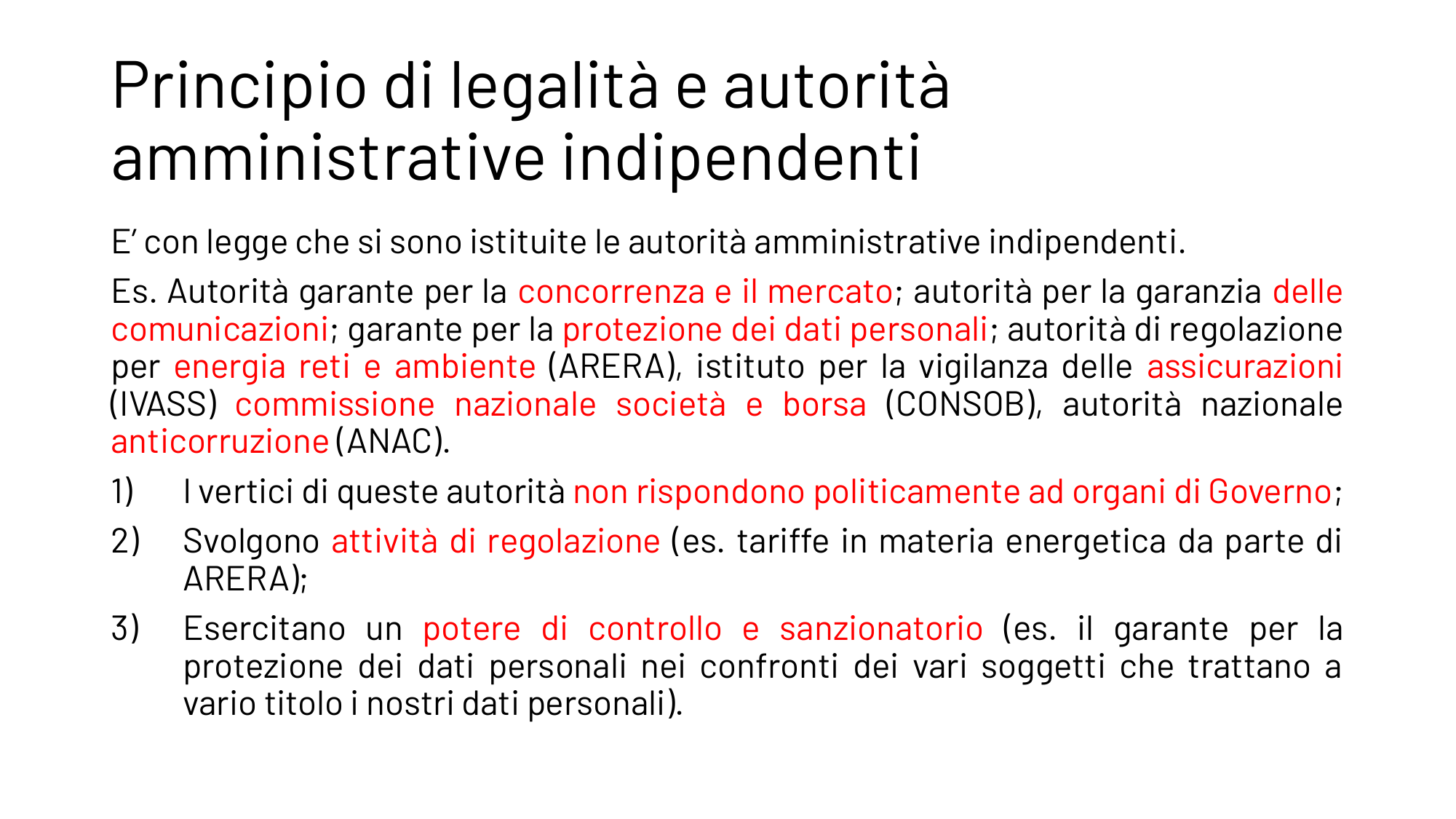

# Principio di legalità e autorità amministrative indipendenti
E’ con legge che si sono istituite le autorità amministrative indipendenti.
Es. Autorità garante per la concorrenza e il mercato; autorità per la garanzia delle comunicazioni; garante per la protezione dei dati personali; autorità di regolazione per energia reti e ambiente (ARERA), istituto per la vigilanza delle assicurazioni (IVASS) commissione nazionale società e borsa (CONSOB), autorità nazionale anticorruzione (ANAC).
I vertici di queste autorità non rispondono politicamente ad organi di Governo;
Svolgono attività di regolazione (es. tariffe in materia energetica da parte di ARERA);
Esercitano un potere di controllo e sanzionatorio (es. il garante per la protezione dei dati personali nei confronti dei vari soggetti che trattano a vario titolo i nostri dati personali).